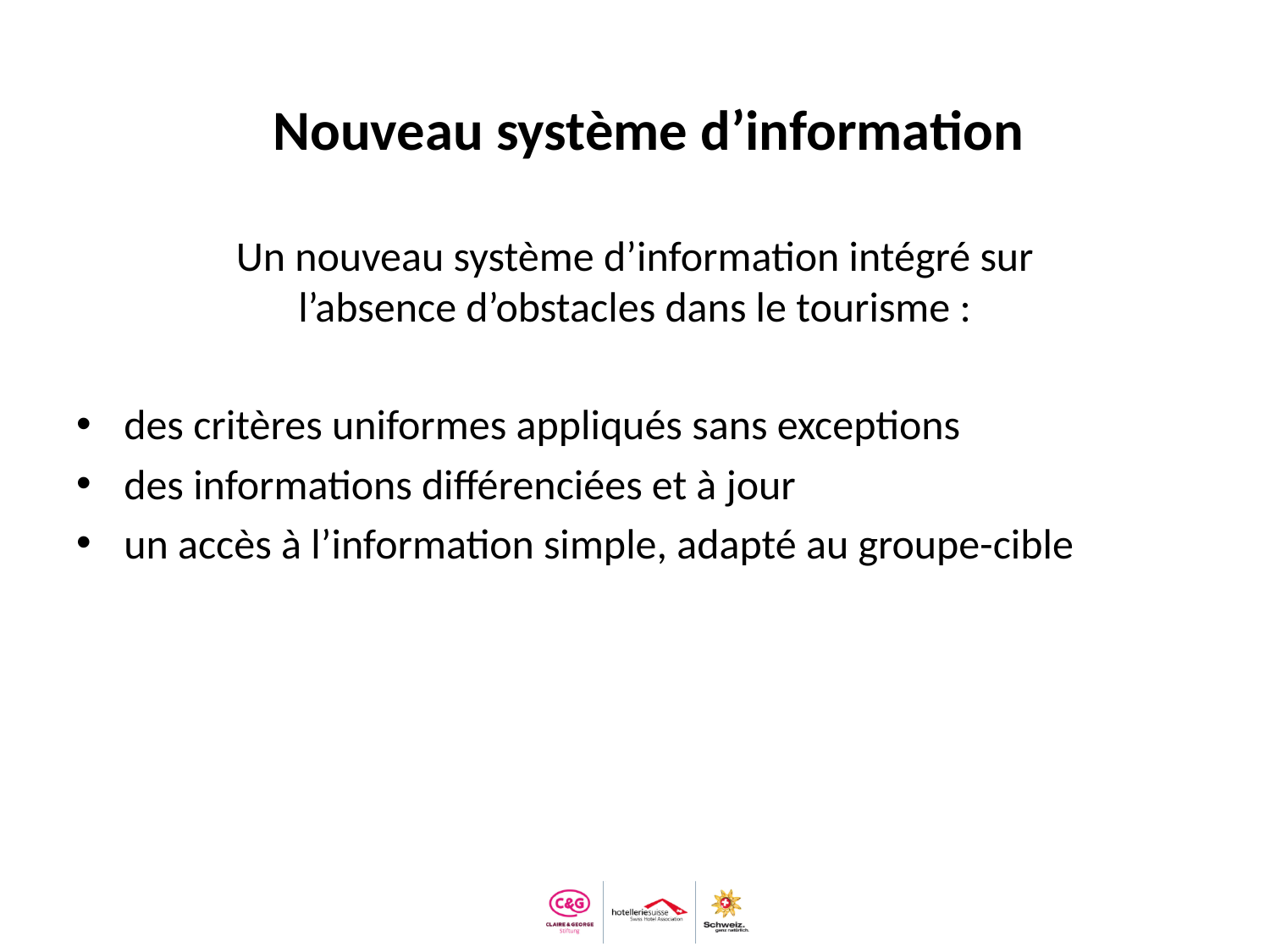

# Nouveau système d’information
Un nouveau système d’information intégré sur
l’absence d’obstacles dans le tourisme :

des critères uniformes appliqués sans exceptions
des informations différenciées et à jour
un accès à l’information simple, adapté au groupe-cible